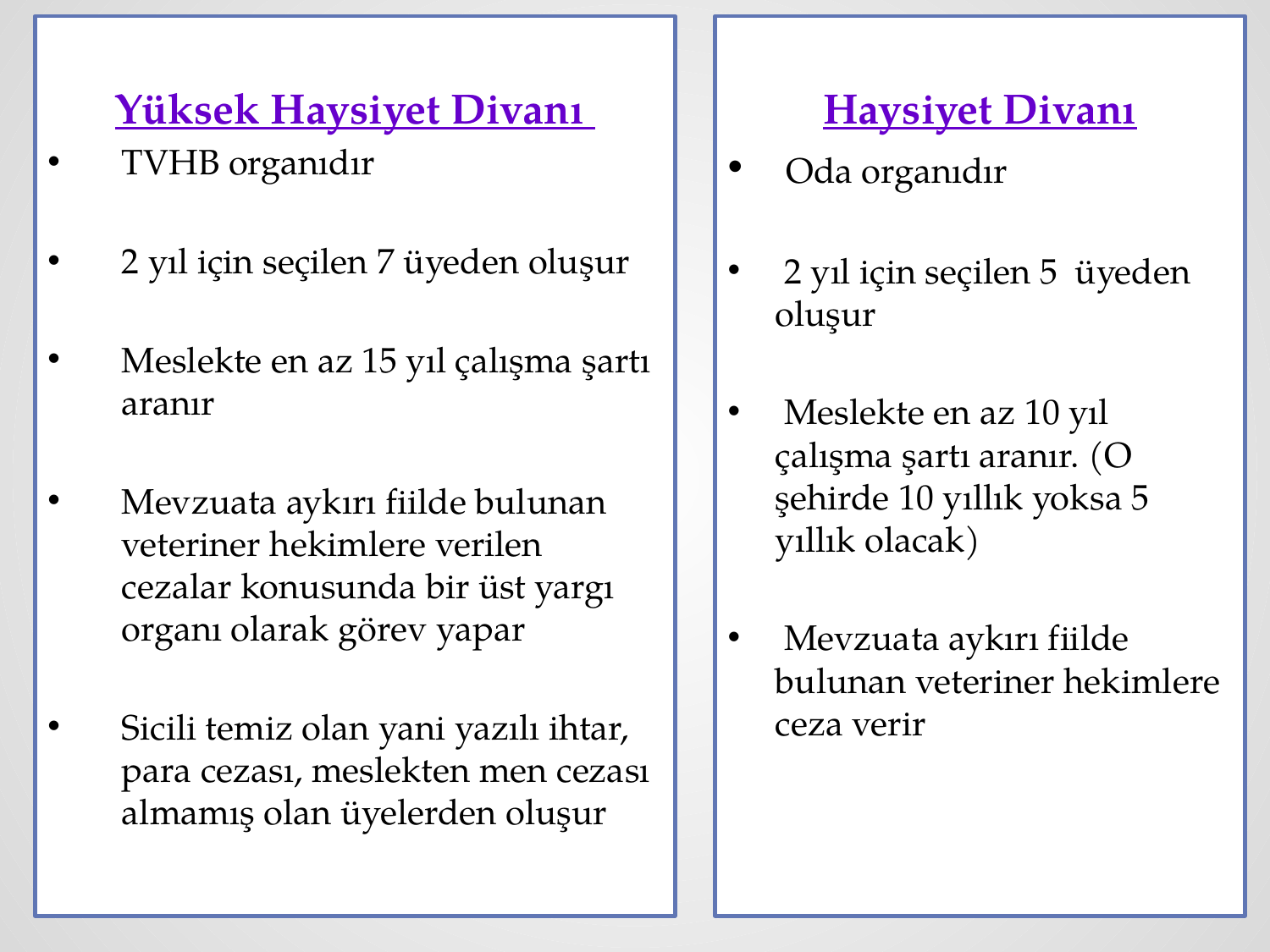

Yüksek Haysiyet Divanı
TVHB organıdır

2 yıl için seçilen 7 üyeden oluşur

Meslekte en az 15 yıl çalışma şartı aranır

Mevzuata aykırı fiilde bulunan veteriner hekimlere verilen cezalar konusunda bir üst yargı organı olarak görev yapar

Sicili temiz olan yani yazılı ihtar, para cezası, meslekten men cezası almamış olan üyelerden oluşur

Haysiyet Divanı
 Oda organıdır

 2 yıl için seçilen 5  üyeden oluşur

 Meslekte en az 10 yıl çalışma şartı aranır. (O şehirde 10 yıllık yoksa 5 yıllık olacak)

 Mevzuata aykırı fiilde bulunan veteriner hekimlere ceza verir